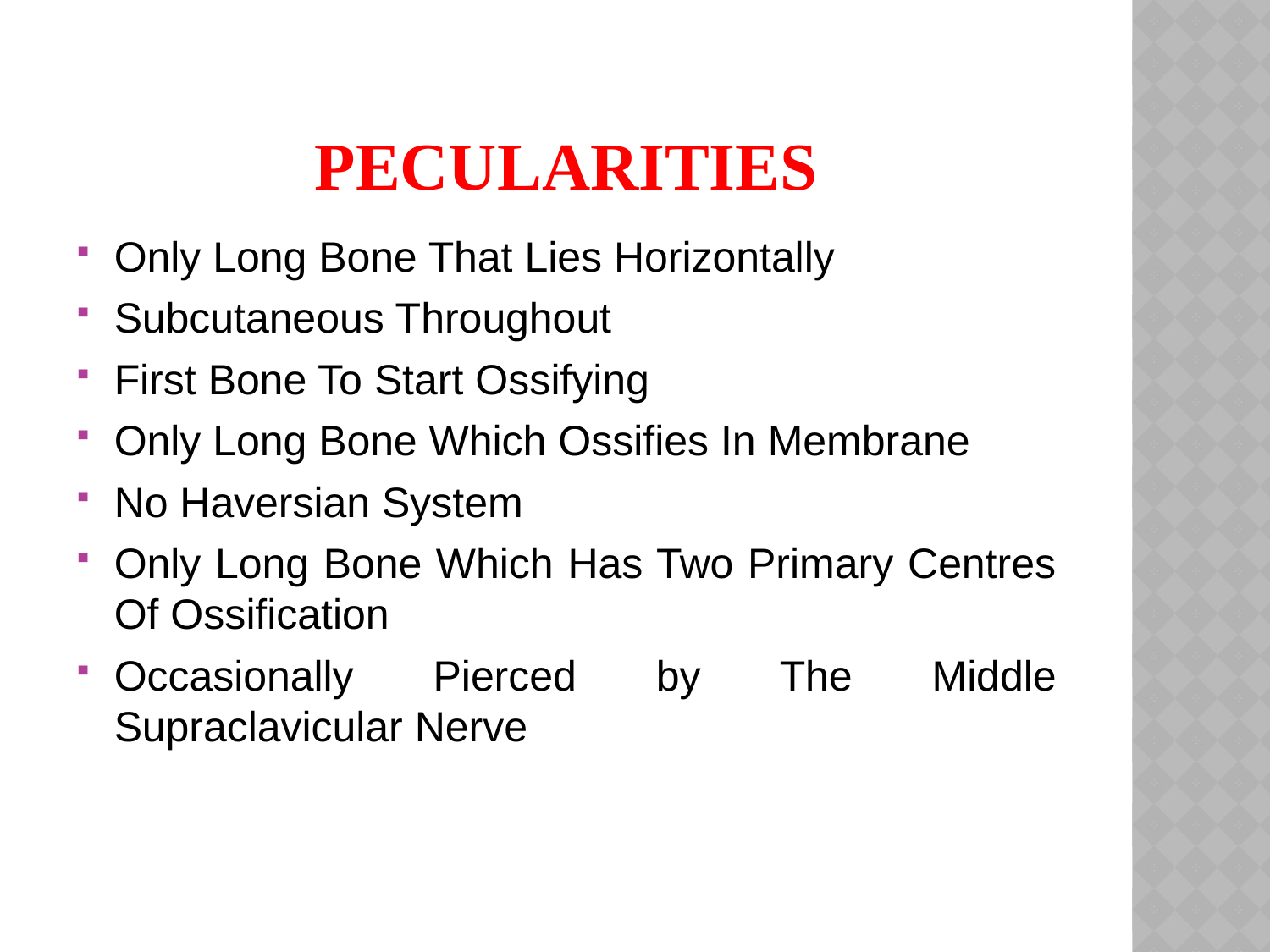

# PECULARITIES
Only Long Bone That Lies Horizontally
Subcutaneous Throughout
First Bone To Start Ossifying
Only Long Bone Which Ossifies In Membrane
No Haversian System
Only Long Bone Which Has Two Primary Centres Of Ossification
Occasionally Pierced by The Middle Supraclavicular Nerve